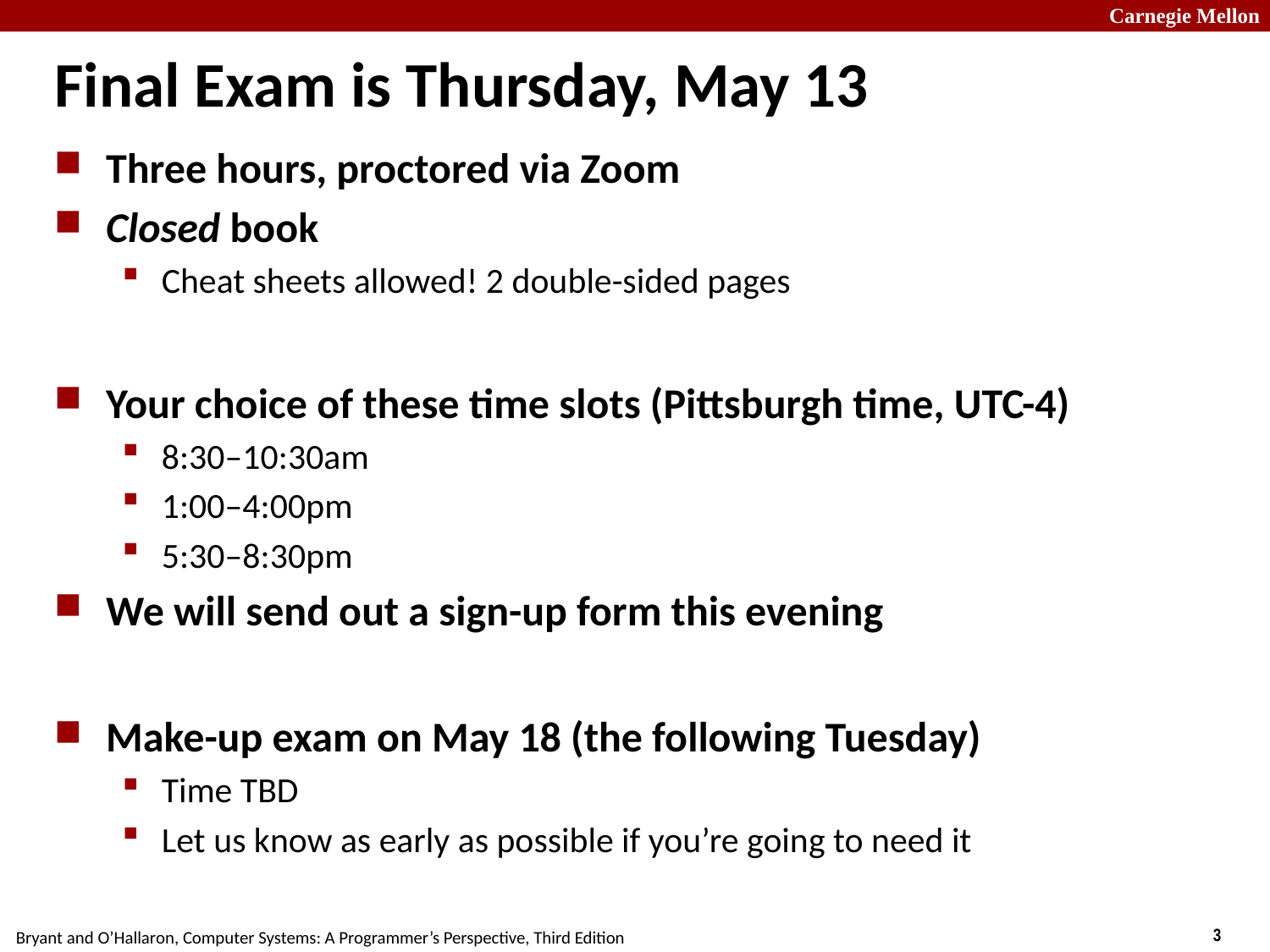

# Final Exam is Thursday, May 13
Three hours, proctored via Zoom
Closed book
Cheat sheets allowed! 2 double-sided pages

Your choice of these time slots (Pittsburgh time, UTC-4)
8:30–10:30am
1:00–4:00pm
5:30–8:30pm
We will send out a sign-up form this evening

Make-up exam on May 18 (the following Tuesday)
Time TBD
Let us know as early as possible if you’re going to need it